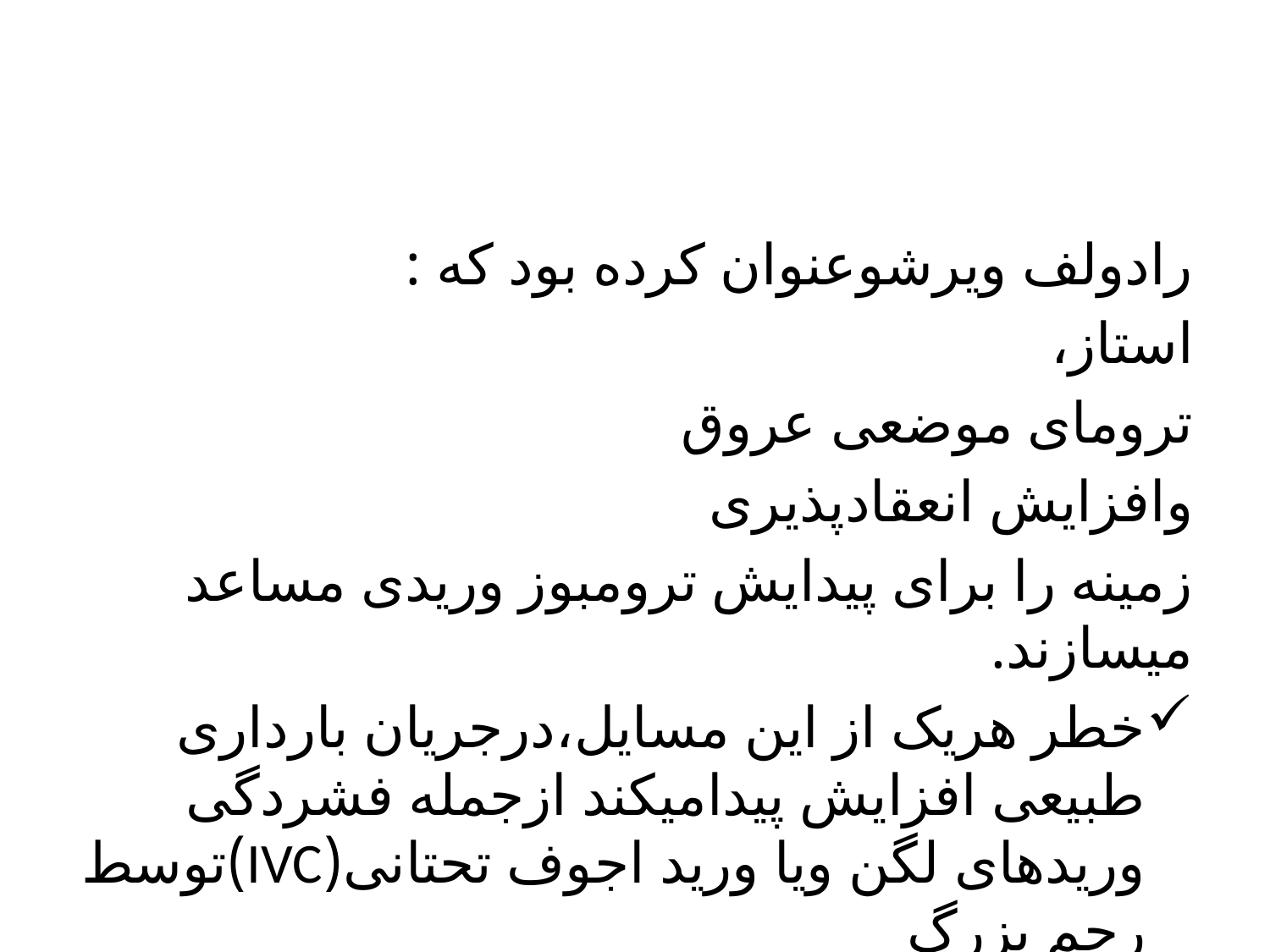

#
رادولف ویرشوعنوان کرده بود که :
استاز،
ترومای موضعی عروق
وافزایش انعقادپذیری
زمینه را برای پیدایش ترومبوز وریدی مساعد میسازند.
خطر هریک از این مسایل،درجریان بارداری طبیعی افزایش پیدامیکند ازجمله فشردگی وریدهای لگن ویا ورید اجوف تحتانی(IVC)توسط رحم بزرگ